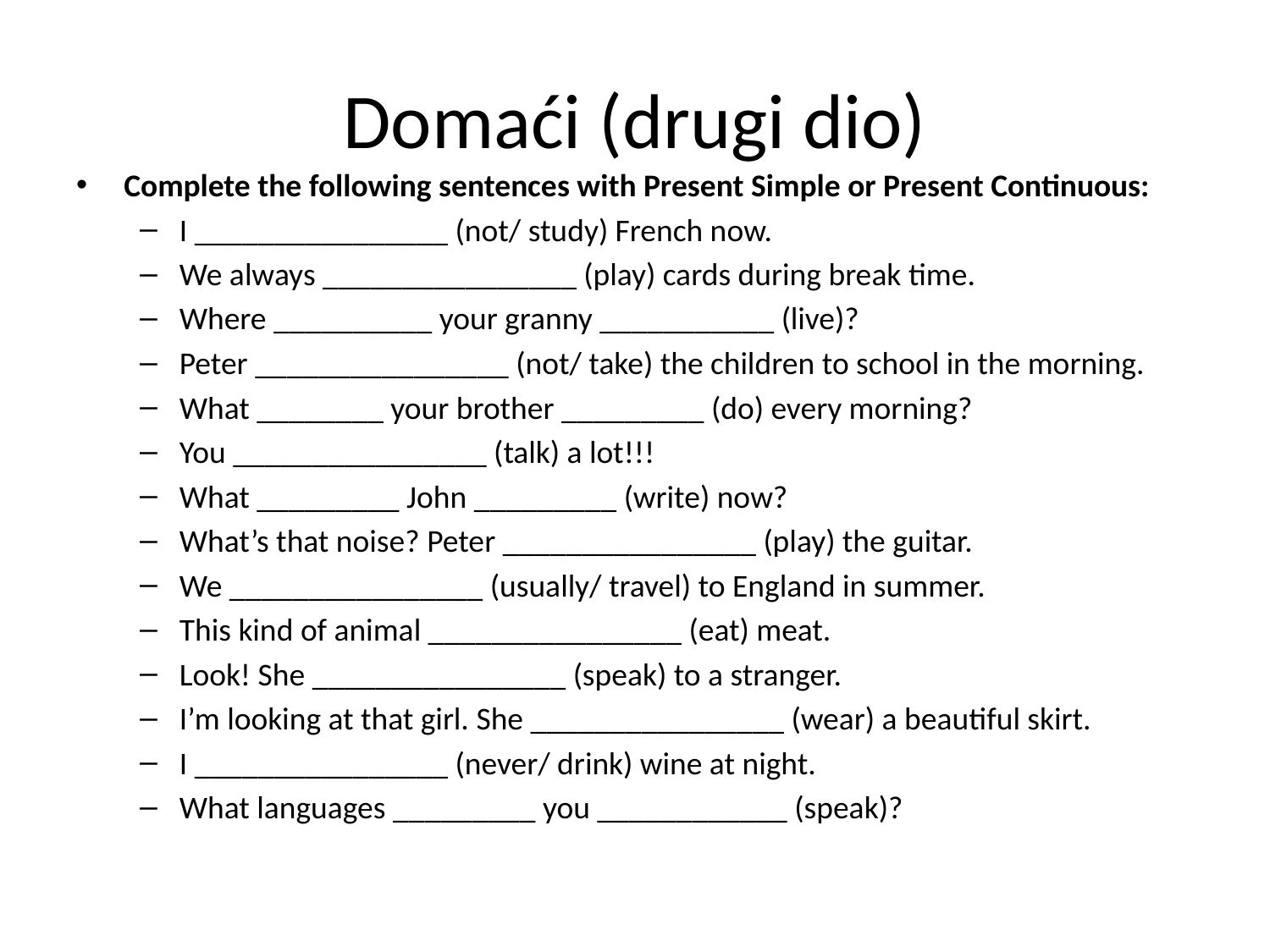

# Domaći (drugi dio)
Complete the following sentences with Present Simple or Present Continuous:
I ________________ (not/ study) French now.
We always ________________ (play) cards during break time.
Where __________ your granny ___________ (live)?
Peter ________________ (not/ take) the children to school in the morning.
What ________ your brother _________ (do) every morning?
You ________________ (talk) a lot!!!
What _________ John _________ (write) now?
What’s that noise? Peter ________________ (play) the guitar.
We ________________ (usually/ travel) to England in summer.
This kind of animal ________________ (eat) meat.
Look! She ________________ (speak) to a stranger.
I’m looking at that girl. She ________________ (wear) a beautiful skirt.
I ________________ (never/ drink) wine at night.
What languages _________ you ____________ (speak)?